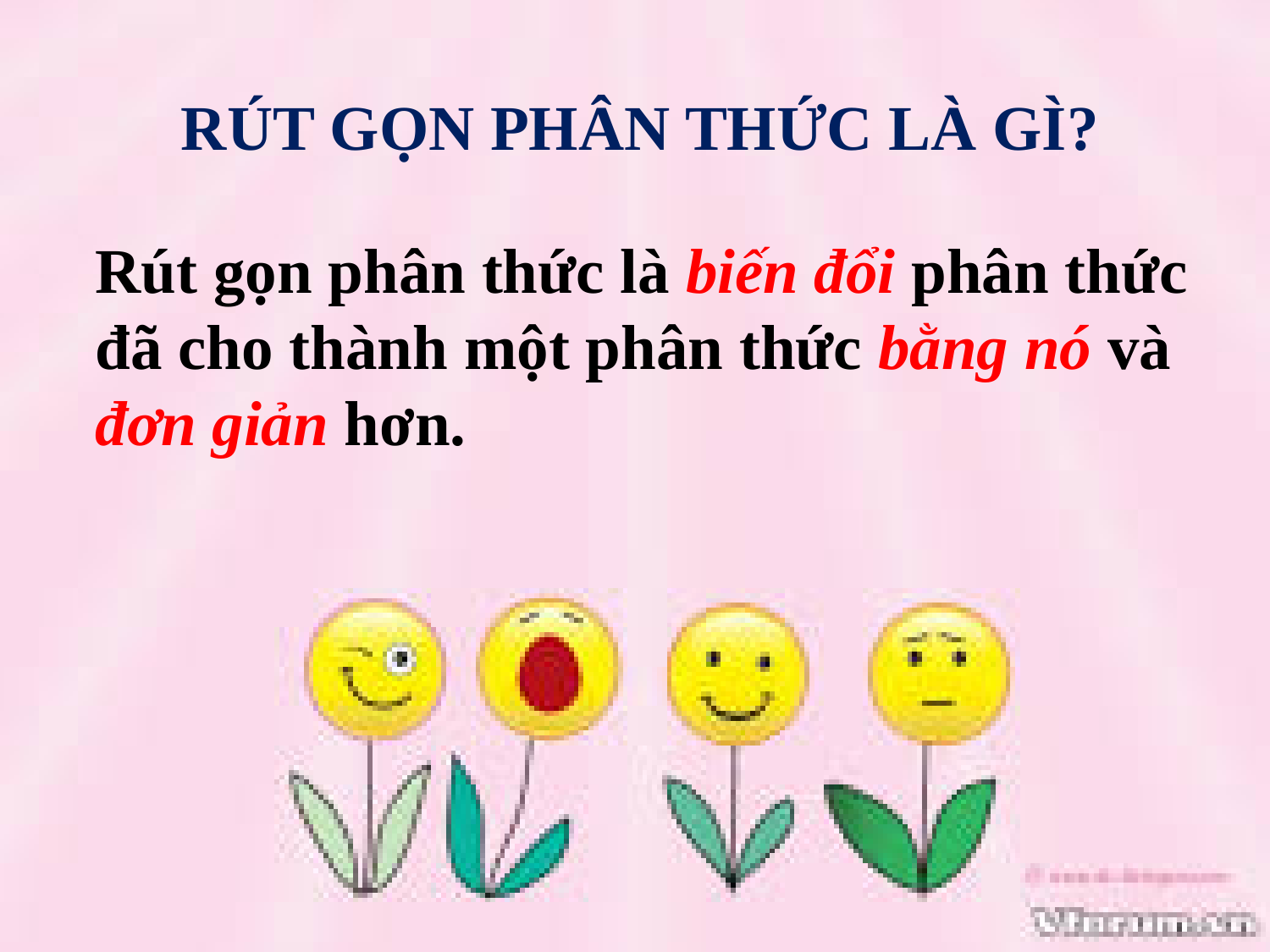

RÚT GỌN PHÂN THỨC LÀ GÌ?
Rút gọn phân thức là biến đổi phân thức đã cho thành một phân thức bằng nó và đơn giản hơn.